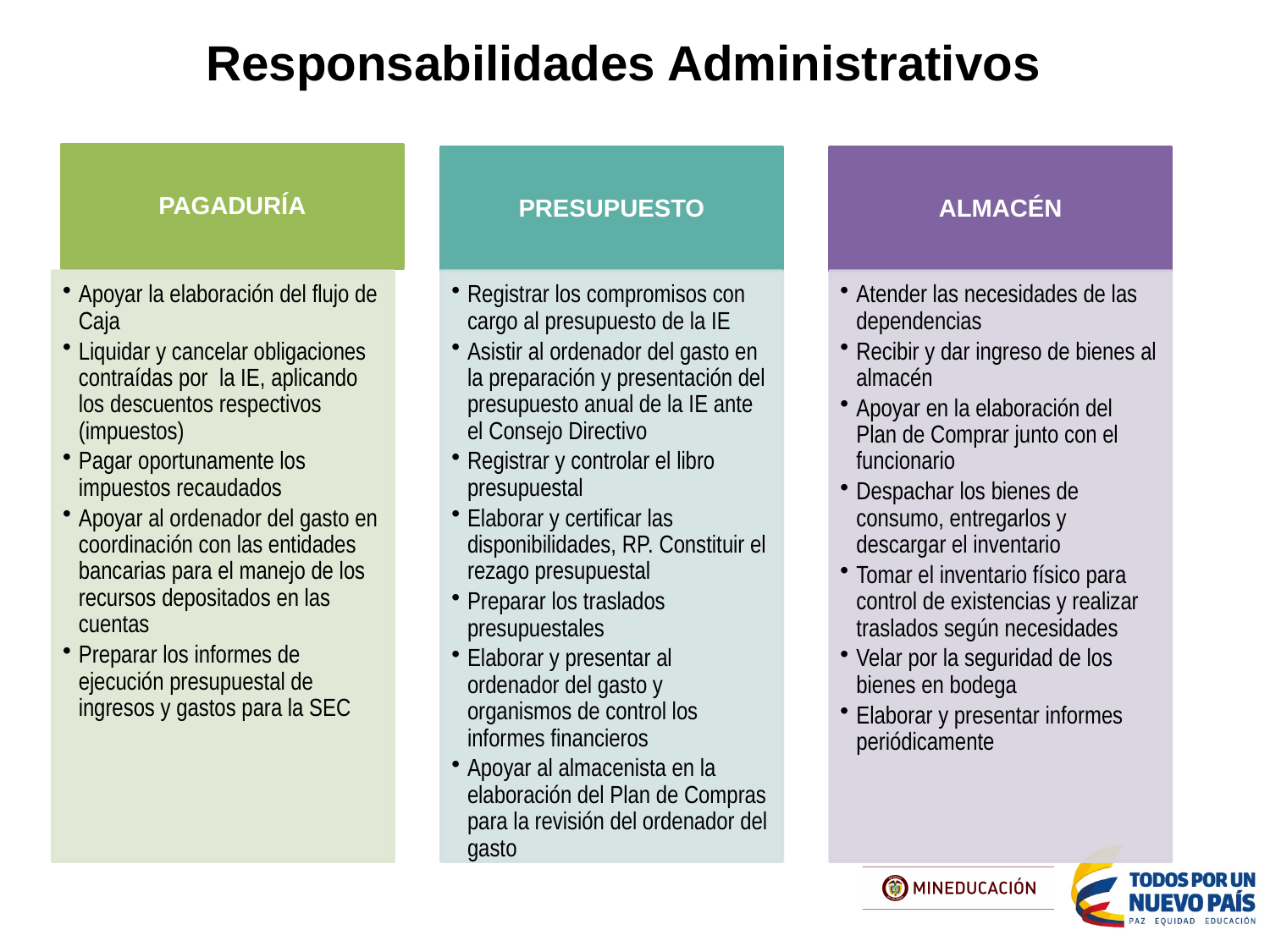

Responsabilidades Administrativos
PAGADURÍA
Apoyar la elaboración del flujo de Caja
Liquidar y cancelar obligaciones contraídas por  la IE, aplicando los descuentos respectivos (impuestos)
Pagar oportunamente los impuestos recaudados
Apoyar al ordenador del gasto en coordinación con las entidades bancarias para el manejo de los recursos depositados en las cuentas
Preparar los informes de ejecución presupuestal de ingresos y gastos para la SEC
PRESUPUESTO
Registrar los compromisos con cargo al presupuesto de la IE
Asistir al ordenador del gasto en la preparación y presentación del presupuesto anual de la IE ante el Consejo Directivo
Registrar y controlar el libro presupuestal
Elaborar y certificar las disponibilidades, RP. Constituir el rezago presupuestal
Preparar los traslados presupuestales
Elaborar y presentar al ordenador del gasto y organismos de control los informes financieros
Apoyar al almacenista en la elaboración del Plan de Compras para la revisión del ordenador del gasto
ALMACÉN
Atender las necesidades de las dependencias
Recibir y dar ingreso de bienes al almacén
Apoyar en la elaboración del Plan de Comprar junto con el funcionario
Despachar los bienes de consumo, entregarlos y descargar el inventario
Tomar el inventario físico para control de existencias y realizar traslados según necesidades
Velar por la seguridad de los bienes en bodega
Elaborar y presentar informes periódicamente